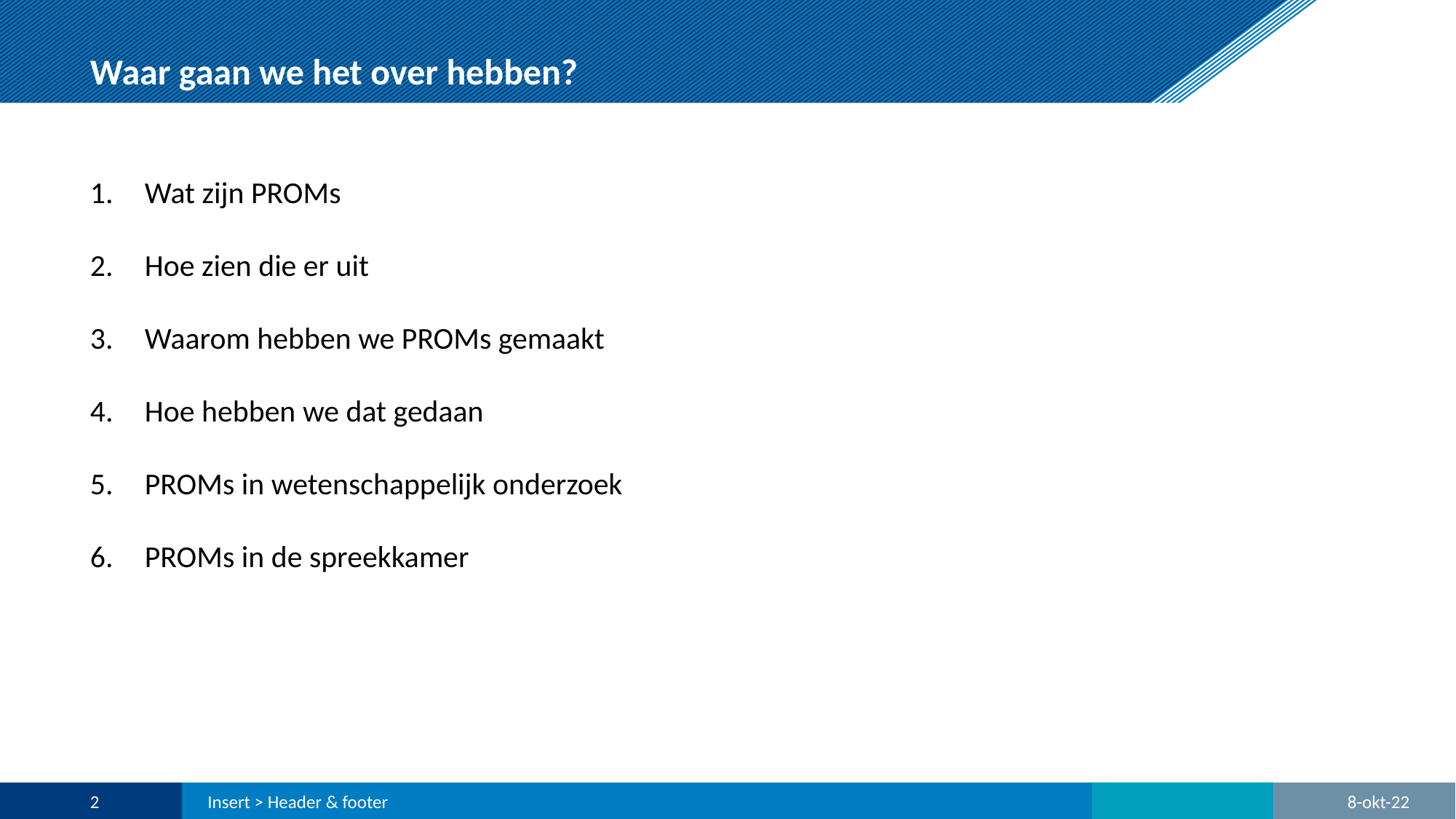

# Waar gaan we het over hebben?
Wat zijn PROMs
Hoe zien die er uit
Waarom hebben we PROMs gemaakt
Hoe hebben we dat gedaan
PROMs in wetenschappelijk onderzoek
PROMs in de spreekkamer
2
Insert > Header & footer
8-okt-22